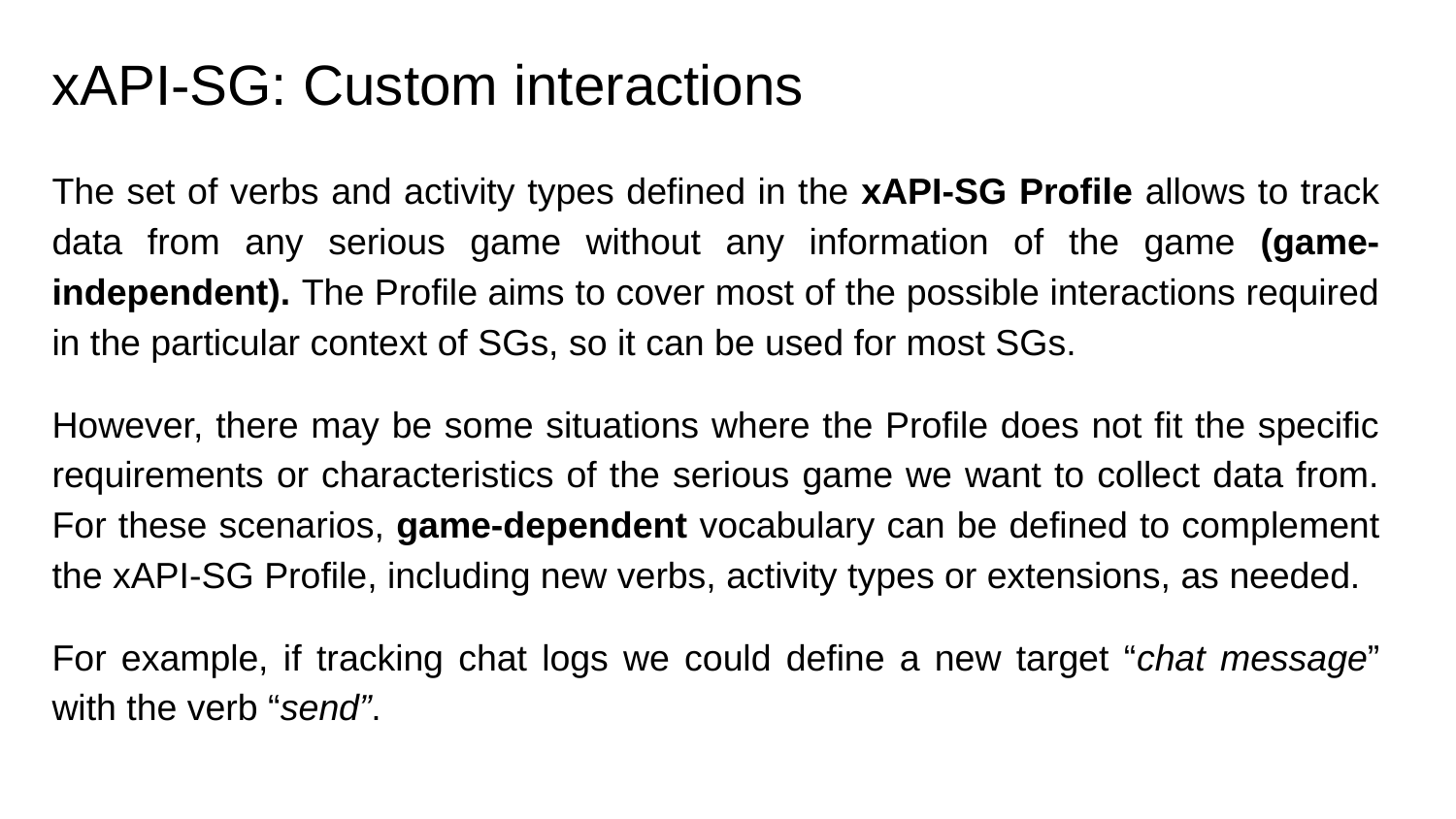

# xAPI-SG: Custom interactions
The set of verbs and activity types defined in the xAPI-SG Profile allows to track data from any serious game without any information of the game (game-independent). The Profile aims to cover most of the possible interactions required in the particular context of SGs, so it can be used for most SGs.
However, there may be some situations where the Profile does not fit the specific requirements or characteristics of the serious game we want to collect data from. For these scenarios, game-dependent vocabulary can be defined to complement the xAPI-SG Profile, including new verbs, activity types or extensions, as needed.
For example, if tracking chat logs we could define a new target “chat message” with the verb “send”.